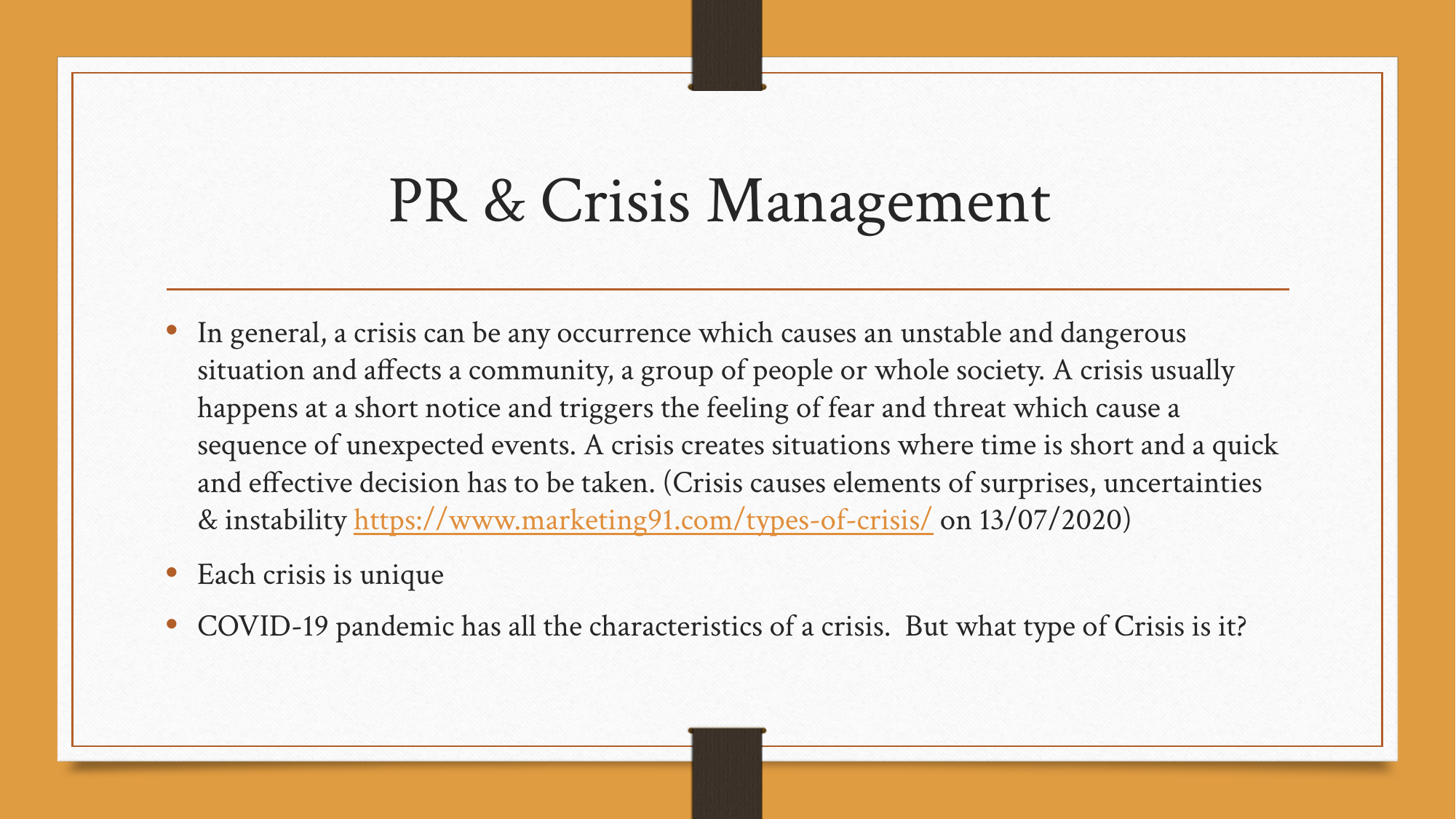

# PR & Crisis Management
In general, a crisis can be any occurrence which causes an unstable and dangerous situation and affects a community, a group of people or whole society. A crisis usually happens at a short notice and triggers the feeling of fear and threat which cause a sequence of unexpected events. A crisis creates situations where time is short and a quick and effective decision has to be taken. (Crisis causes elements of surprises, uncertainties & instability https://www.marketing91.com/types-of-crisis/ on 13/07/2020)
Each crisis is unique
COVID-19 pandemic has all the characteristics of a crisis.  But what type of Crisis is it?